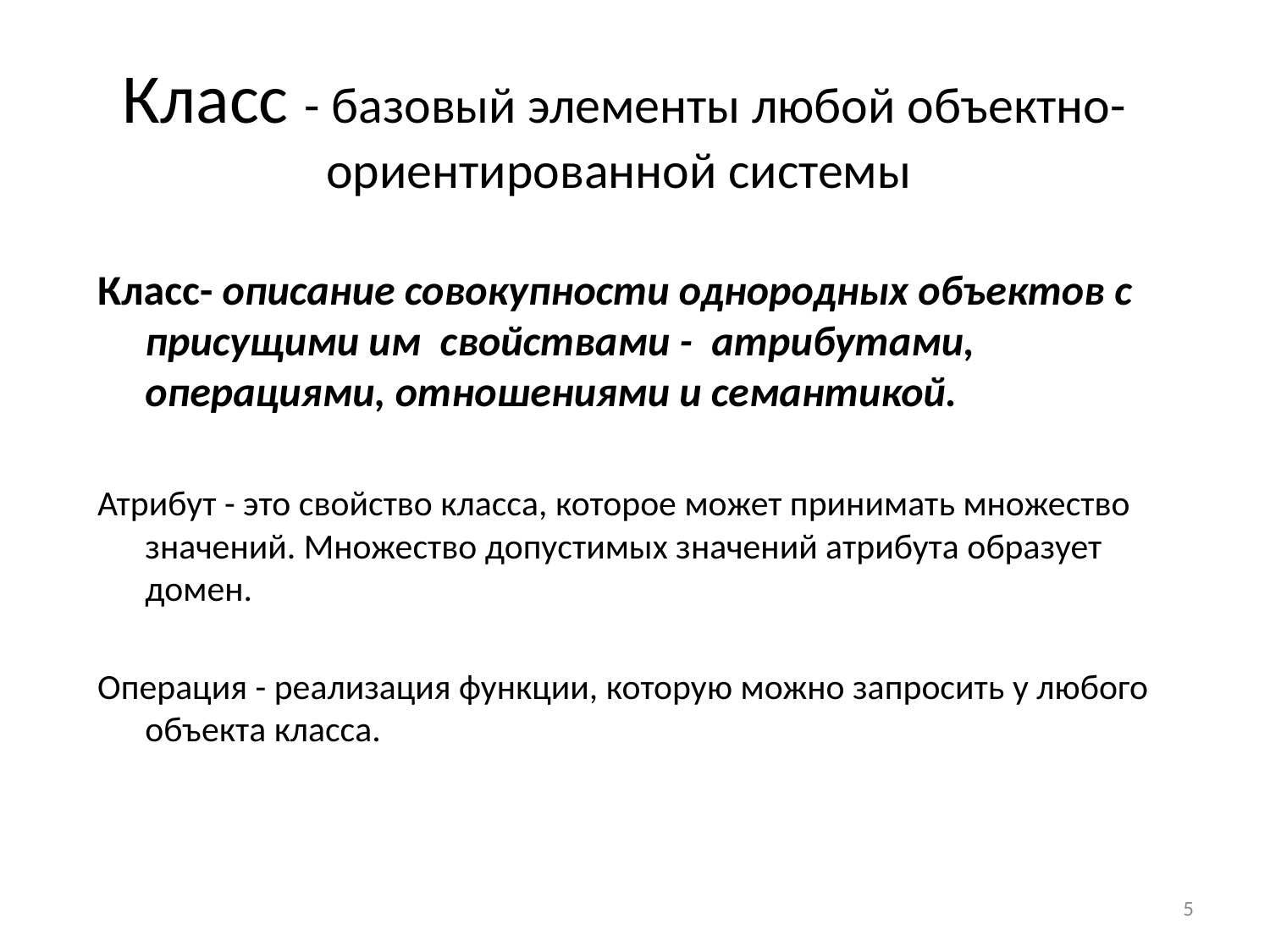

# Класс - базовый элементы любой объектно-ориентированной системы
Класс- описание совокупности однородных объектов с присущими им  свойствами -  атрибутами, операциями, отношениями и семантикой.

Атрибут - это свойство класса, которое может принимать множество значений. Множество допустимых значений атрибута образует домен.

Операция - реализация функции, которую можно запросить у любого объекта класса.
5